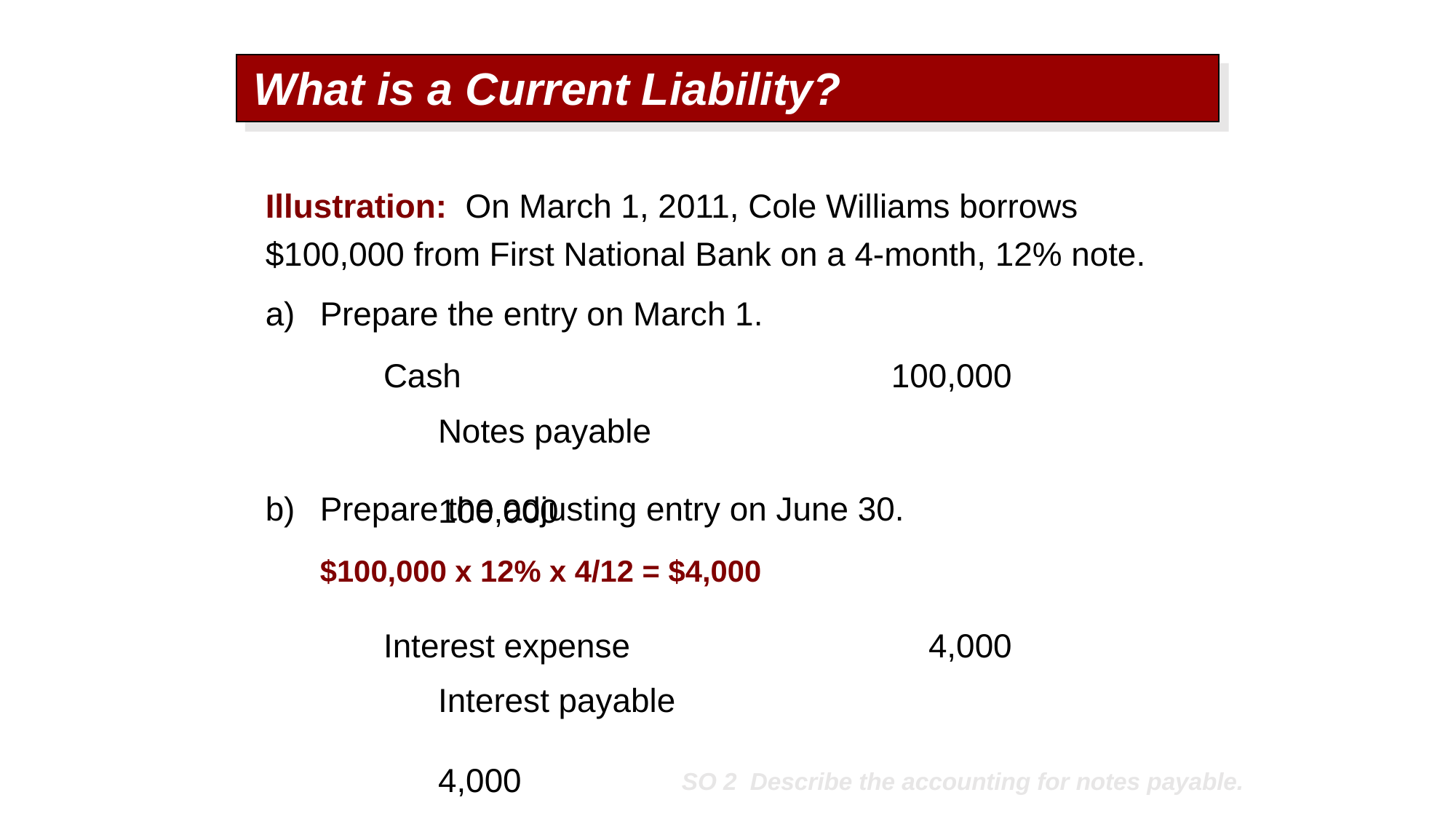

What is a Current Liability?
Illustration:  On March 1, 2011, Cole Williams borrows $100,000 from First National Bank on a 4-month, 12% note.
a)	Prepare the entry on March 1.
Cash	100,000
Notes payable	100,000
b)	Prepare the adjusting entry on June 30.
$100,000 x 12% x 4/12 = $4,000
Interest expense	4,000
Interest payable	4,000
SO 2  Describe the accounting for notes payable.